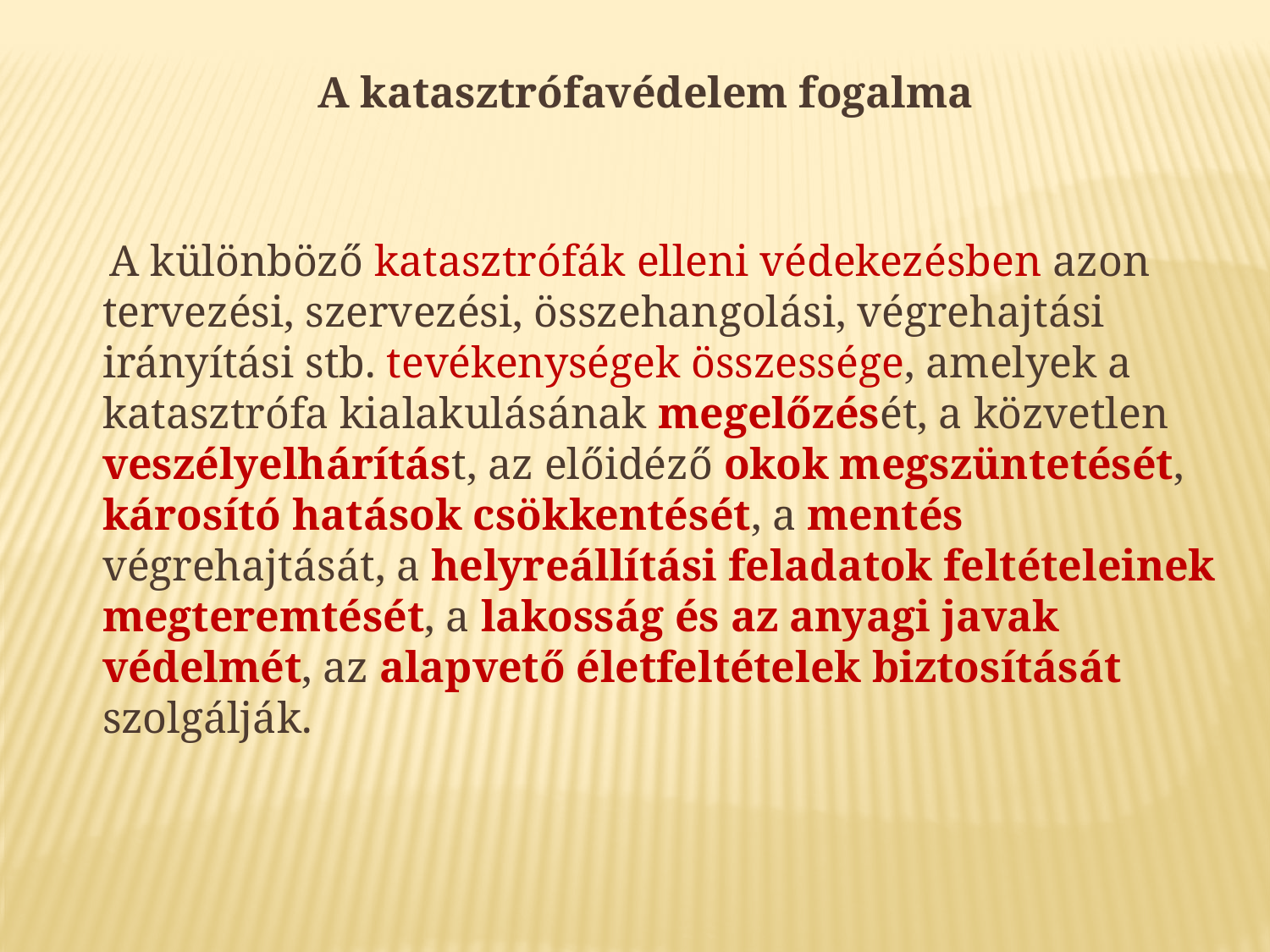

A katasztrófavédelem fogalma

     A különböző katasztrófák elleni védekezésben azon tervezési, szervezési, összehangolási, végrehajtási irányítási stb. tevékenységek összessége, amelyek a katasztrófa kialakulásának megelőzését, a közvetlen veszélyelhárítást, az előidéző okok megszüntetését, károsító hatások csökkentését, a mentés végrehajtását, a helyreállítási feladatok feltételeinek megteremtését, a lakosság és az anyagi javak védelmét, az alapvető életfeltételek biztosítását szolgálják.